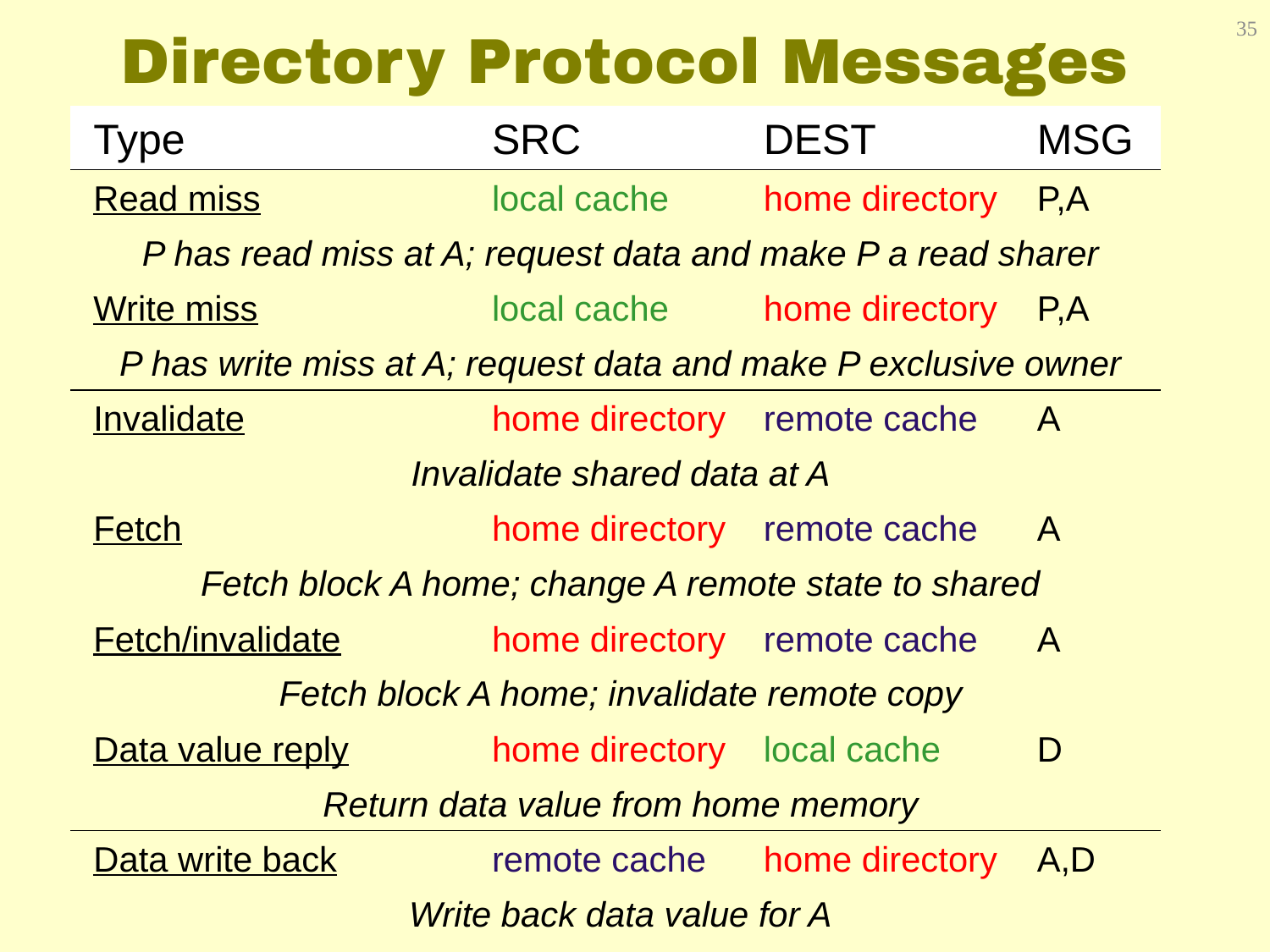

# Directory Protocol Messages
35
| Type | SRC | DEST | MSG |
| --- | --- | --- | --- |
| Read miss | local cache | home directory | P,A |
| P has read miss at A; request data and make P a read sharer |  |  |  |
| Write miss | local cache | home directory | P,A |
| P has write miss at A; request data and make P exclusive owner |  |  |  |
| Invalidate | home directory | remote cache | A |
| Invalidate shared data at A |  |  |  |
| Fetch | home directory | remote cache | A |
| Fetch block A home; change A remote state to shared |  |  |  |
| Fetch/invalidate | home directory | remote cache | A |
| Fetch block A home; invalidate remote copy |  |  |  |
| Data value reply | home directory | local cache | D |
| Return data value from home memory |  |  |  |
| Data write back | remote cache | home directory | A,D |
| Write back data value for A |  |  |  |